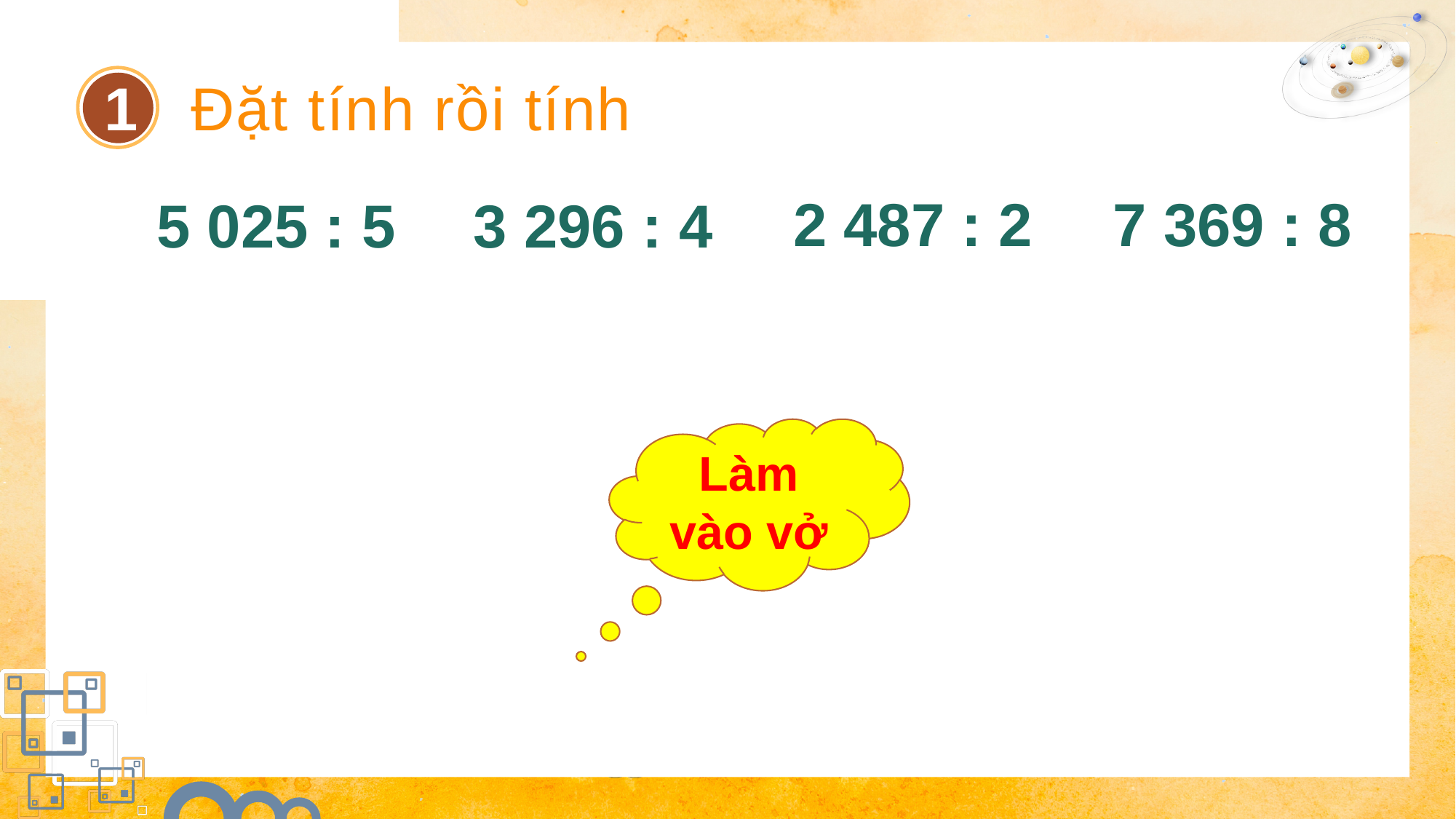

1

Đặt tính rồi tính
2 487 : 2
7 369 : 8
5 025 : 5
3 296 : 4
Làm vào vở